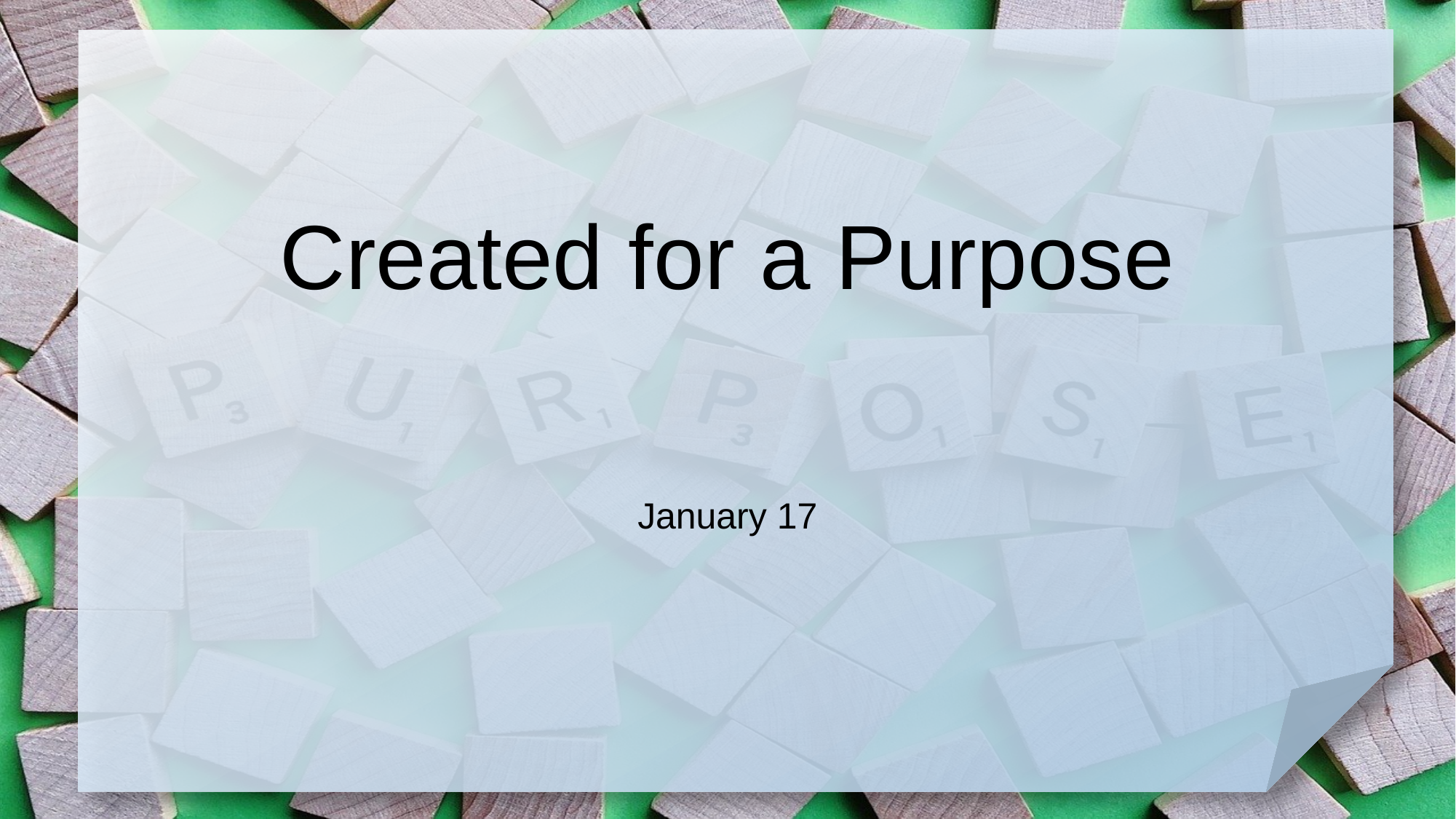

# Created for a Purpose
January 17